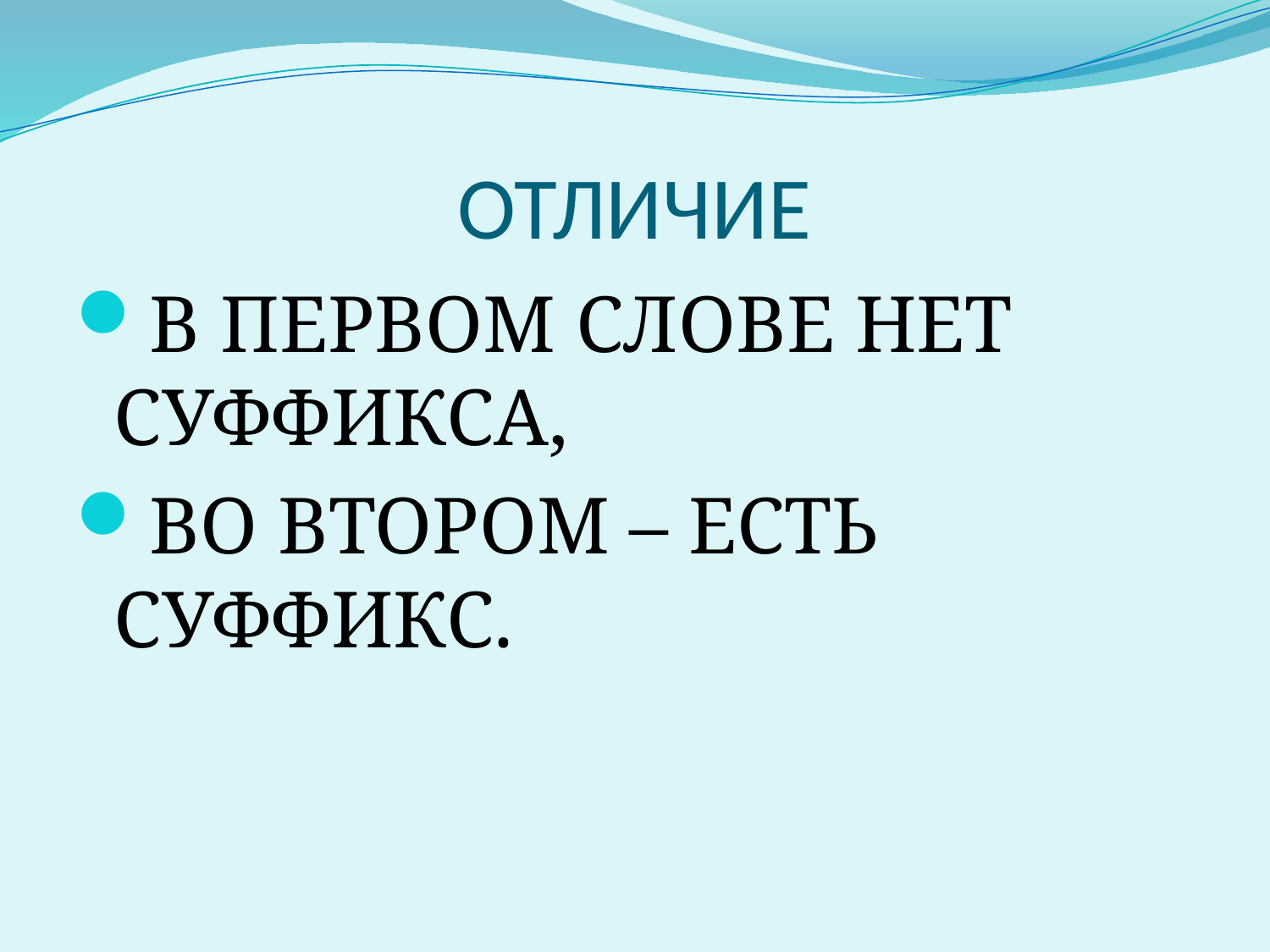

# ОТЛИЧИЕ
В ПЕРВОМ СЛОВЕ НЕТ СУФФИКСА,
ВО ВТОРОМ – ЕСТЬ СУФФИКС.